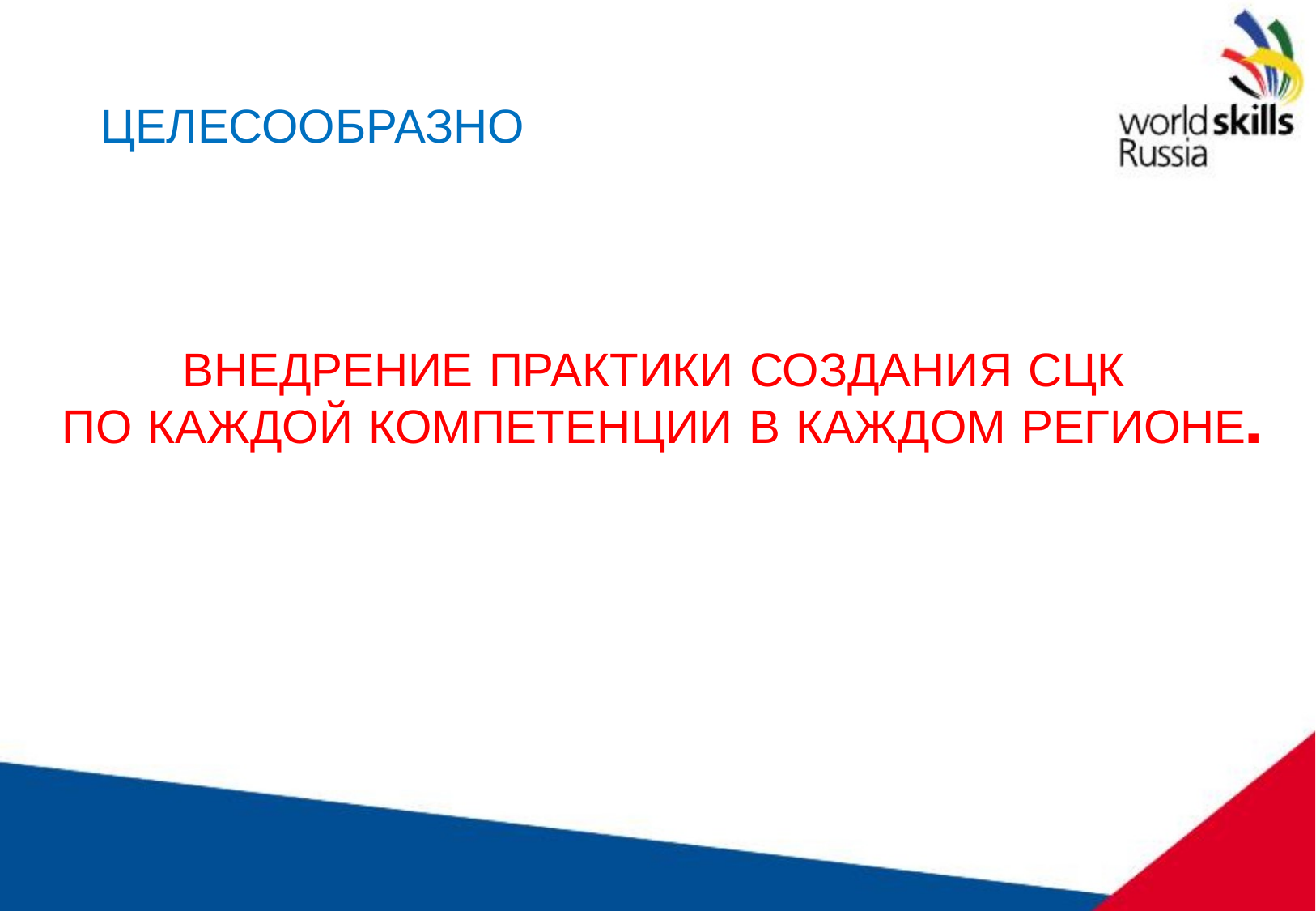

ЦЕЛЕСООБРАЗНО
ВНЕДРЕНИЕ ПРАКТИКИ СОЗДАНИЯ СЦК
ПО КАЖДОЙ КОМПЕТЕНЦИИ В КАЖДОМ РЕГИОНЕ.